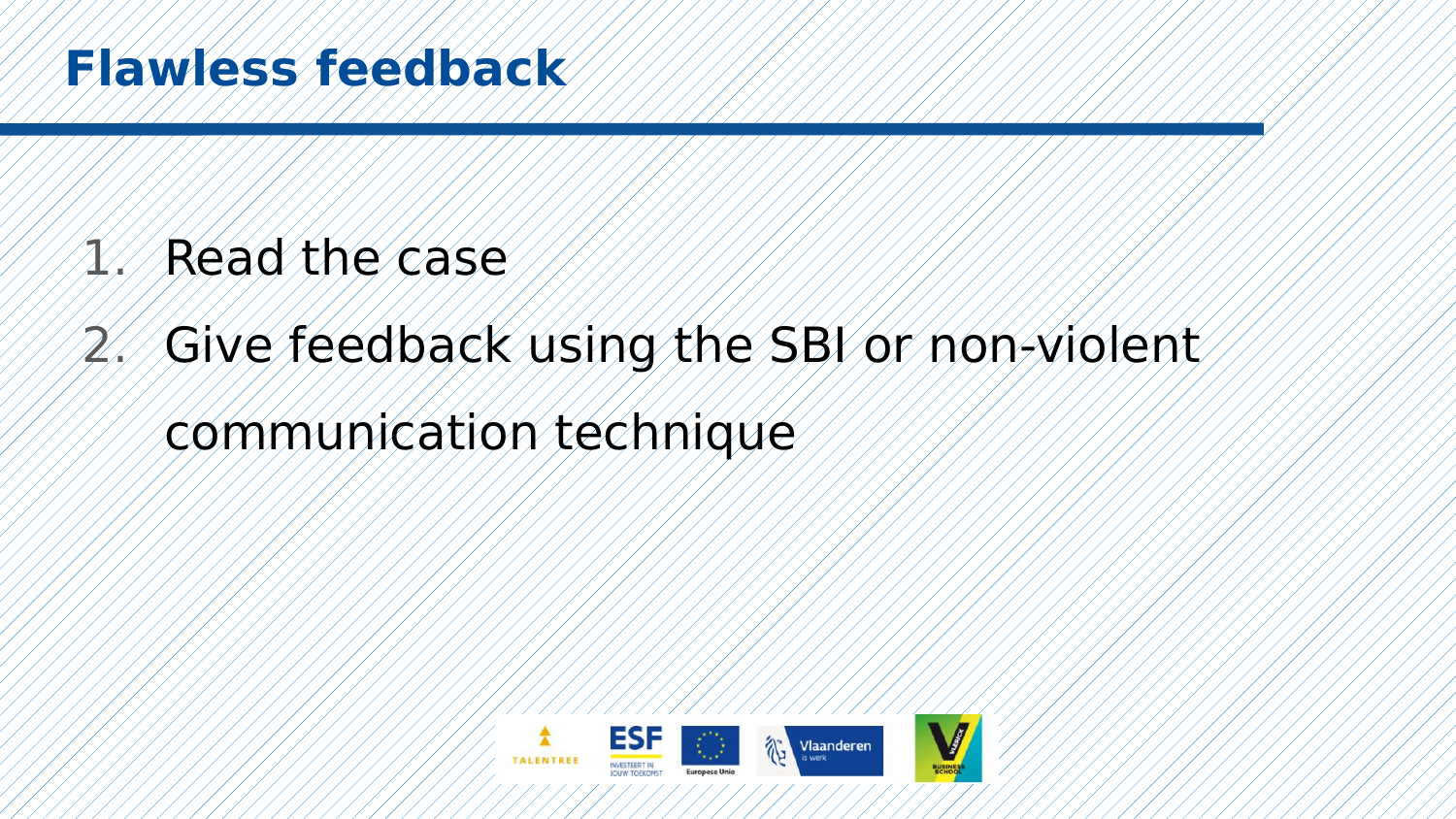

# Flawless feedback
Read the case
Give feedback using the SBI or non-violent communication technique